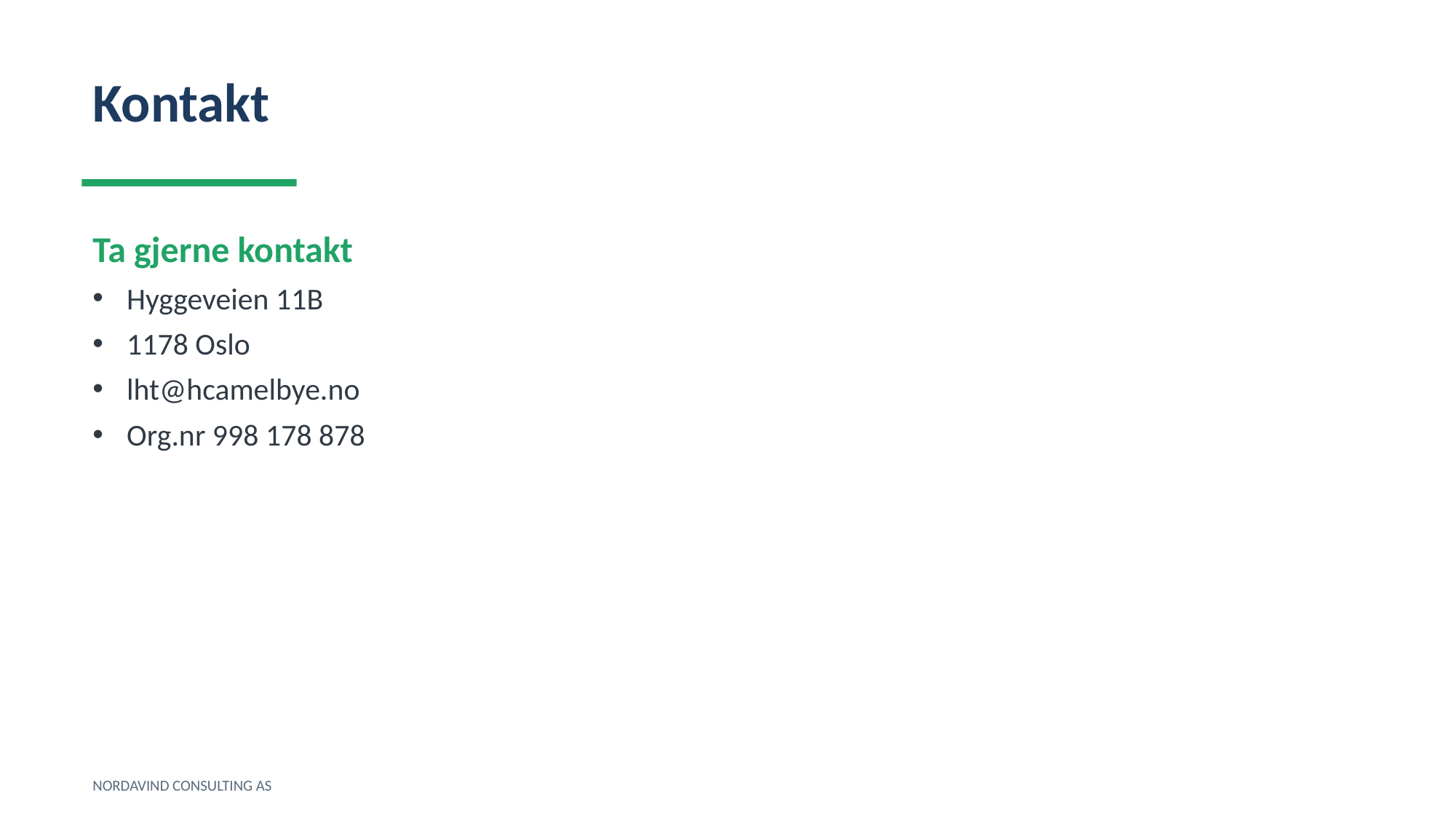

Kontakt

Ta gjerne kontakt
Hyggeveien 11B
1178 Oslo
lht@hcamelbye.no
Org.nr 998 178 878
NORDAVIND CONSULTING AS